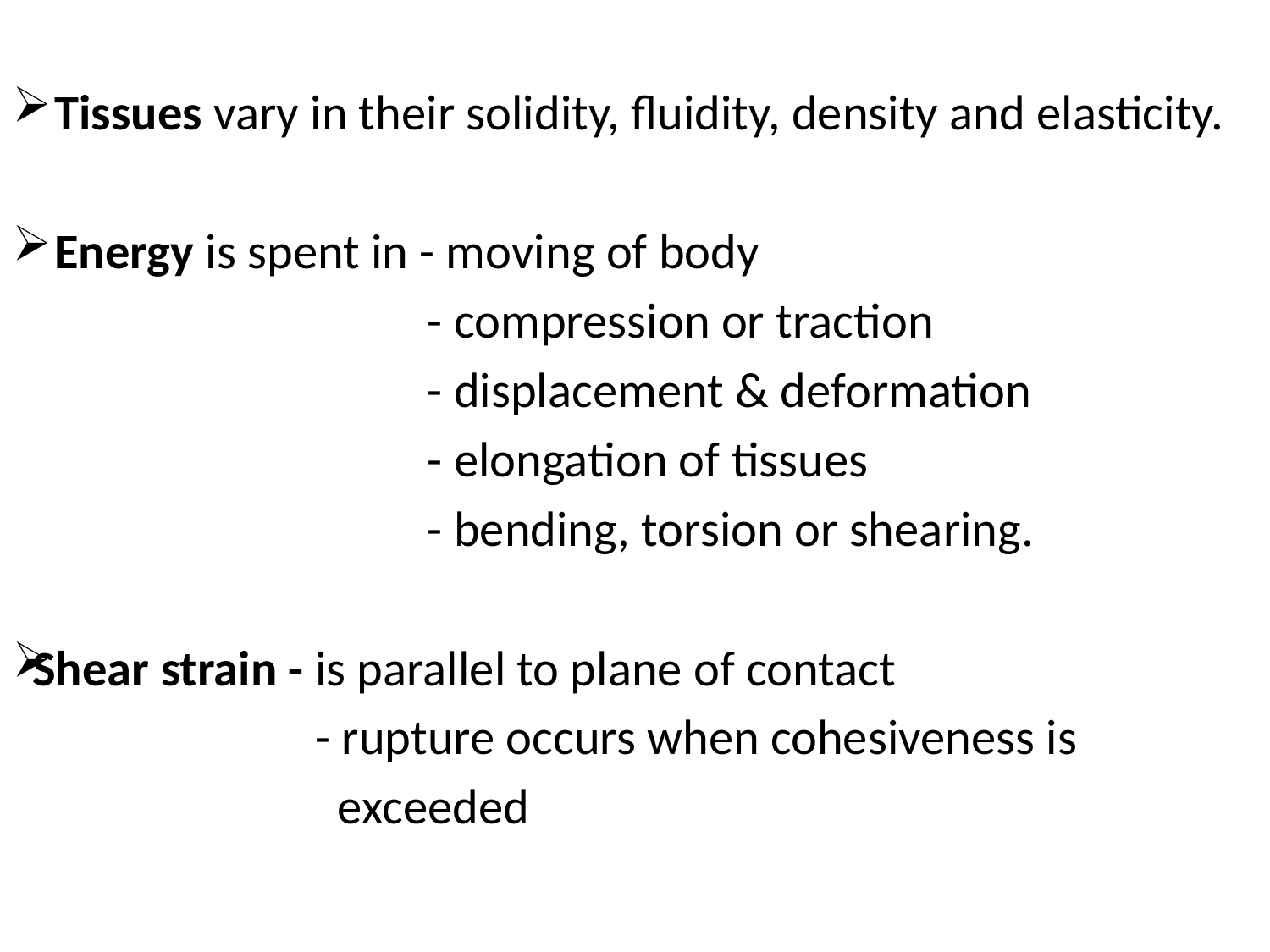

Tissues vary in their solidity, fluidity, density and elasticity.

Energy is spent in - moving of body
                                     - compression or traction
                                     - displacement & deformation
                                     - elongation of tissues
                                     - bending, torsion or shearing.

 Shear strain - is parallel to plane of contact
                           - rupture occurs when cohesiveness is
                             exceeded